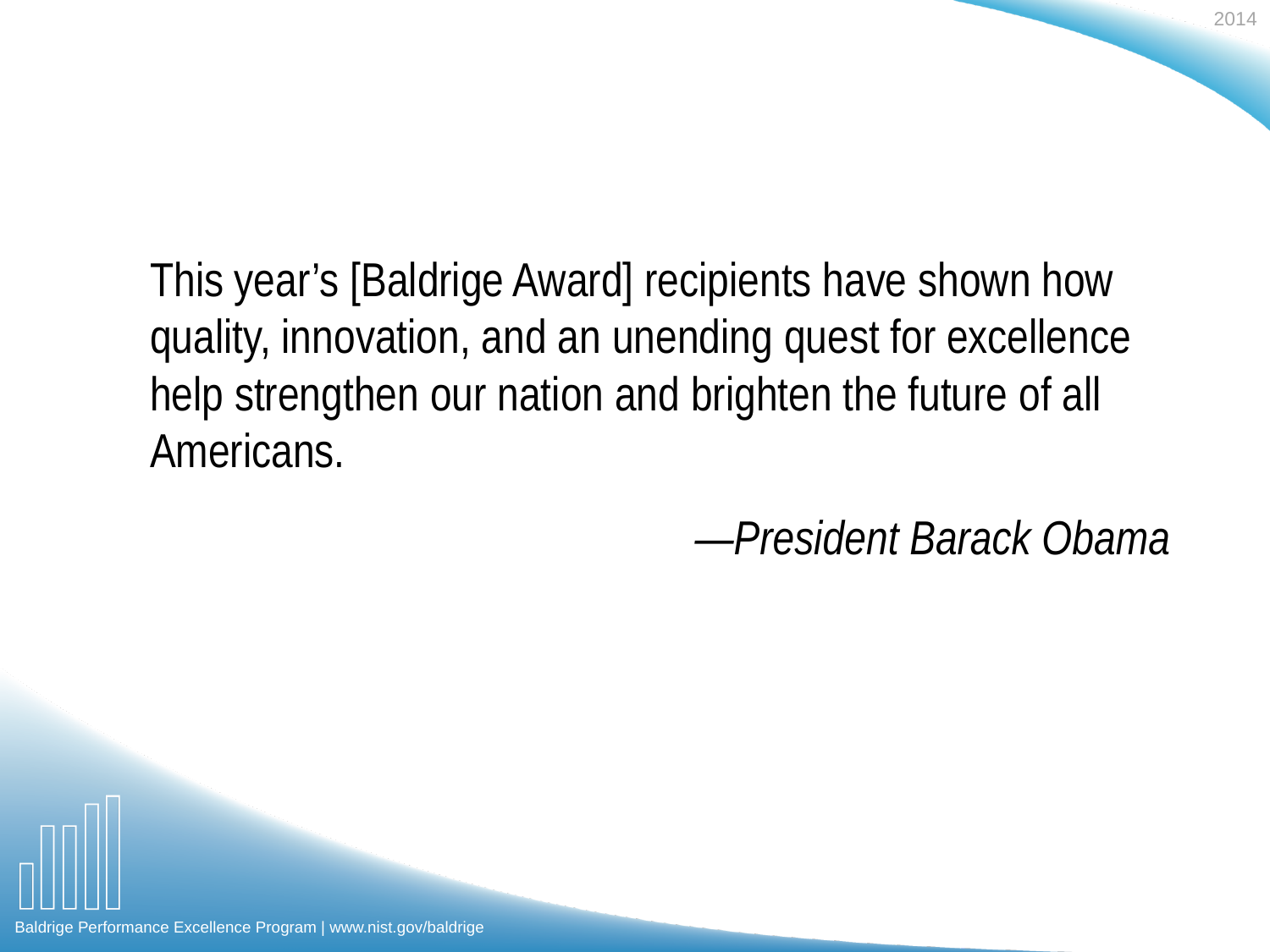

This year’s [Baldrige Award] recipients have shown how quality, innovation, and an unending quest for excellence help strengthen our nation and brighten the future of all Americans.
			—President Barack Obama